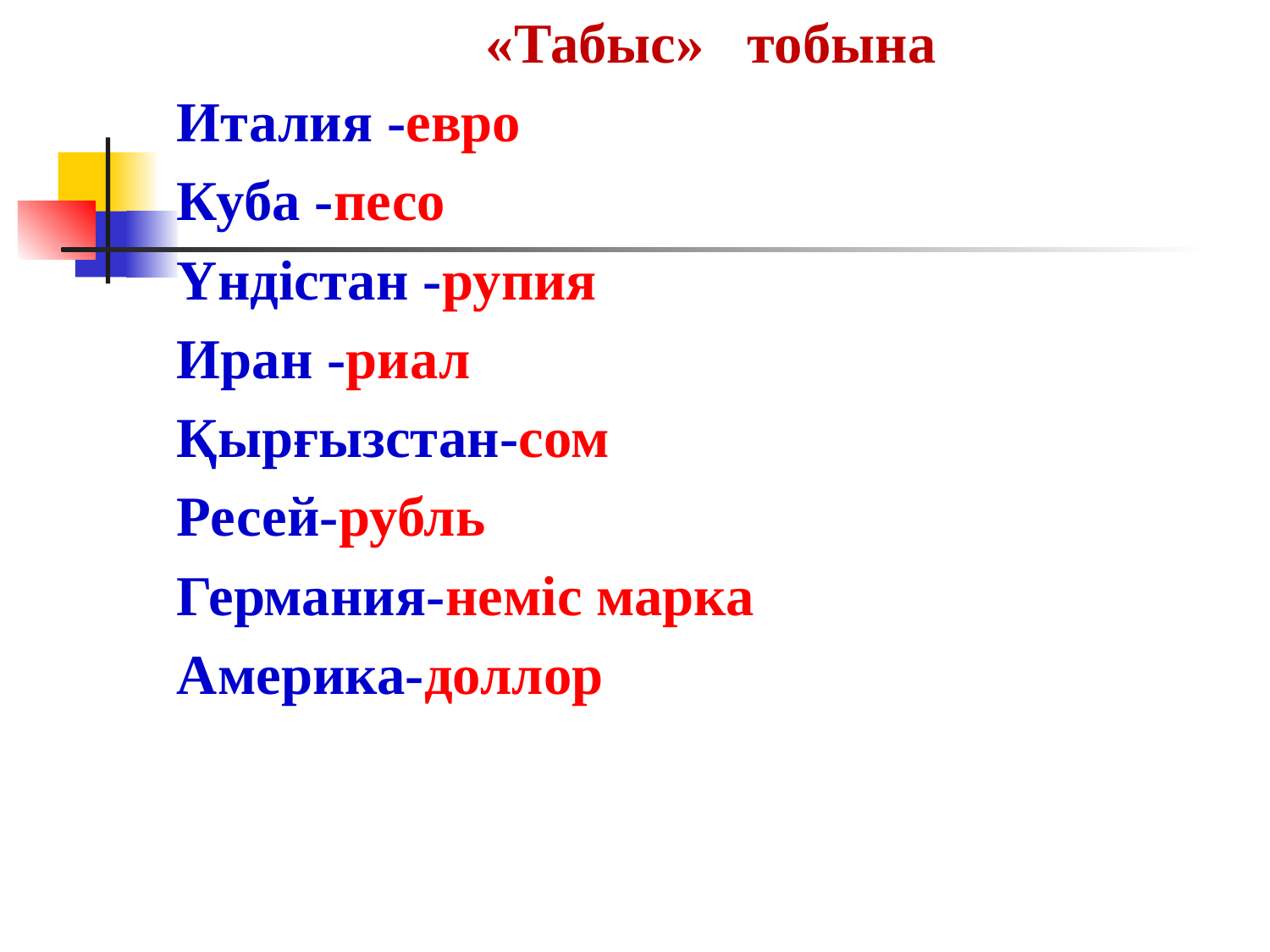

«Табыс»   тобына
Италия -евро
Куба -песо
Үндістан -рупия
Иран -риал
Қырғызстан-сом
Ресей-рубль
Германия-неміс марка
Америка-доллор